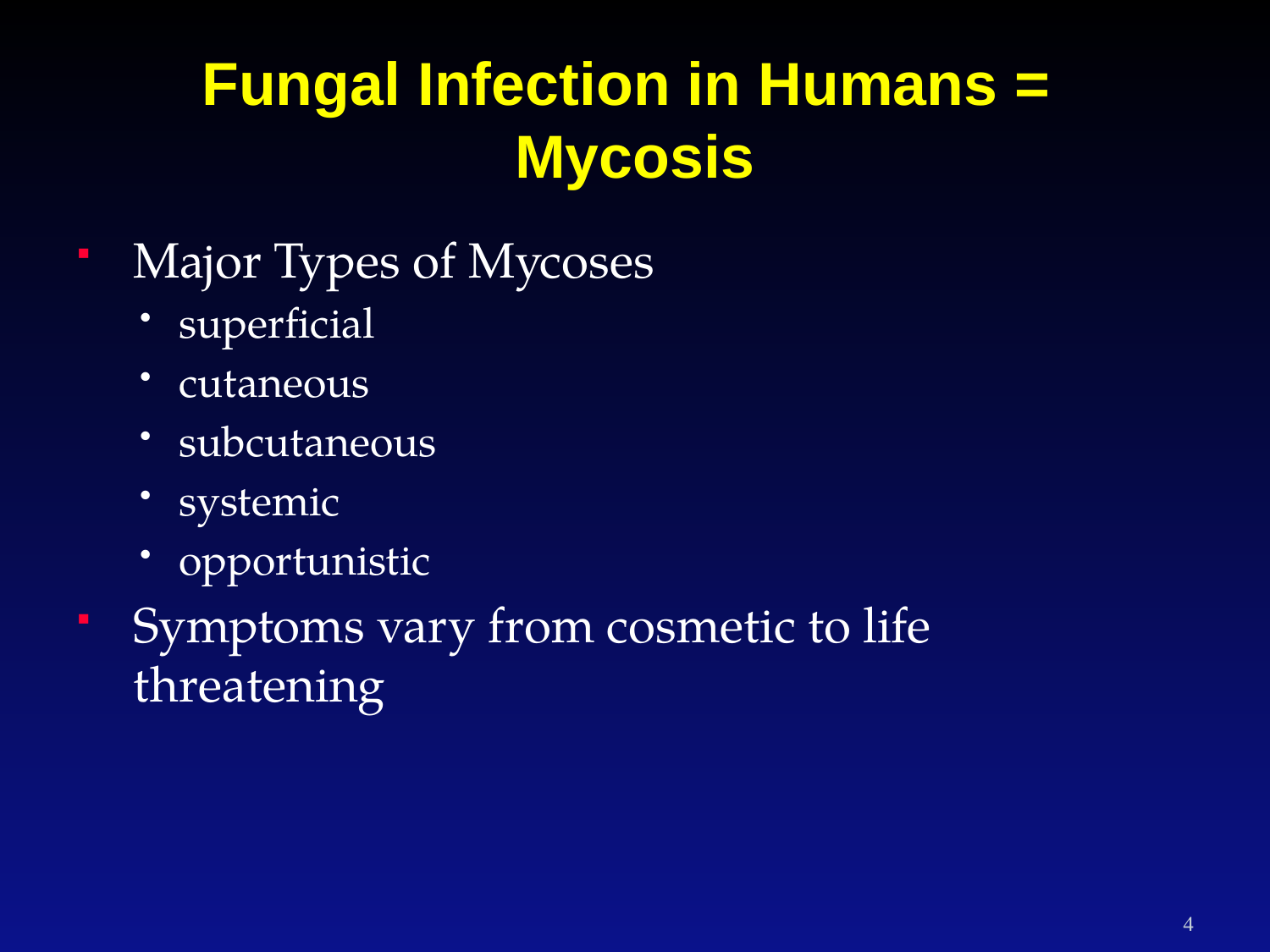

# Fungal Infection in Humans =  Mycosis
Major Types of Mycoses
superficial
cutaneous
subcutaneous
systemic
opportunistic
Symptoms vary from cosmetic to life threatening

4